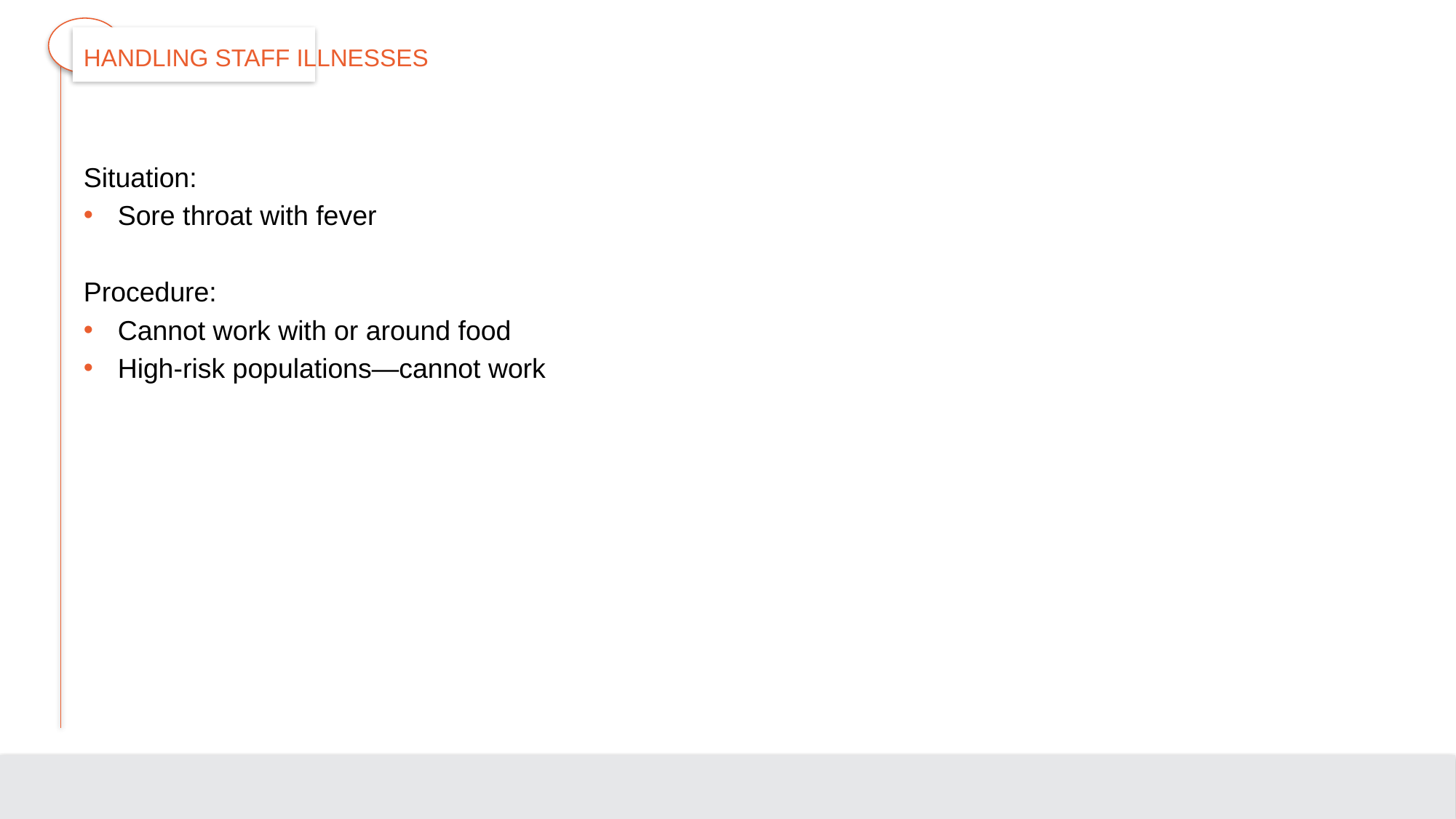

# Handling Staff Illnesses
Situation:
Sore throat with fever

Procedure:
Cannot work with or around food
High-risk populations—cannot work